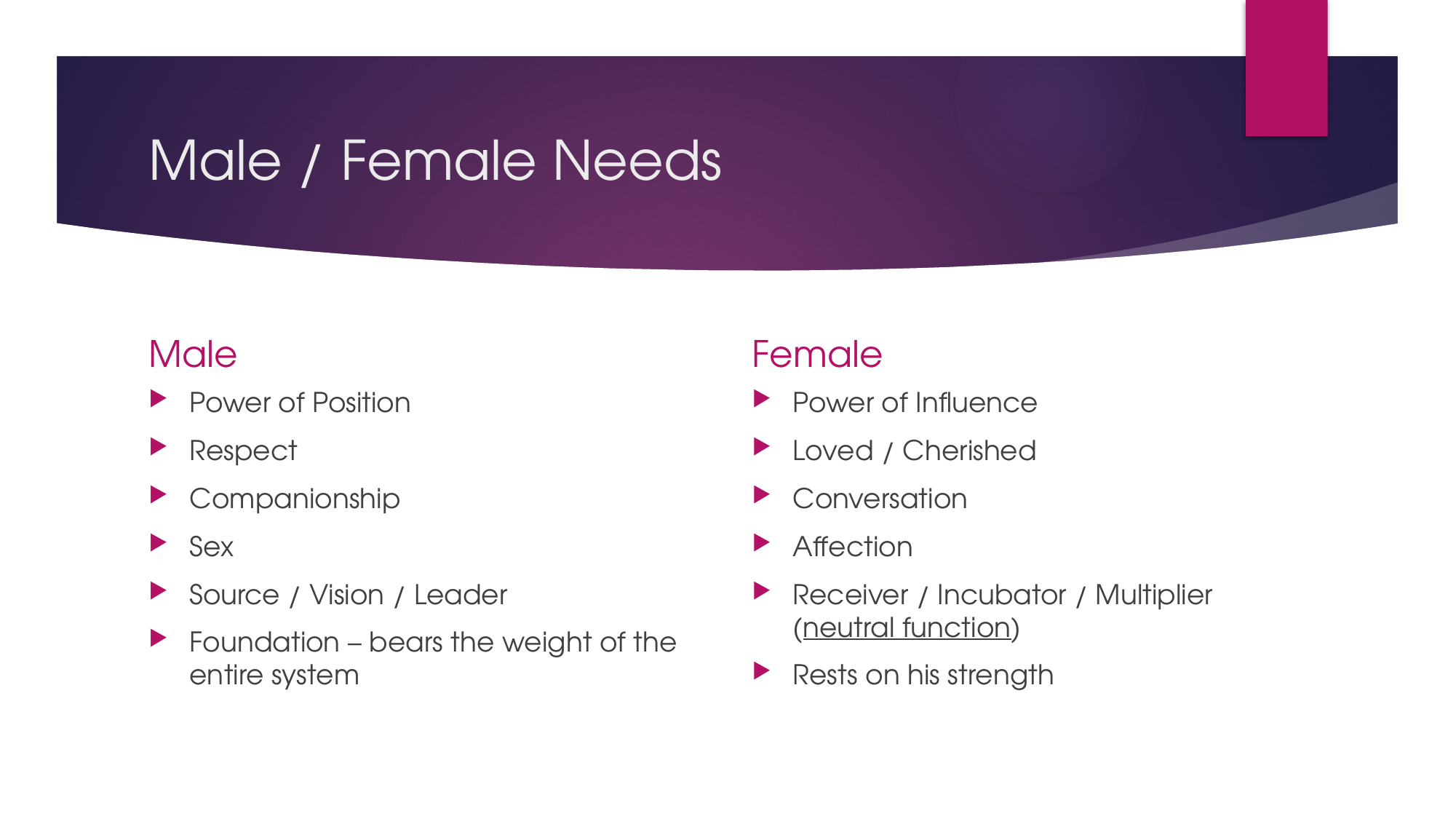

# Male / Female Needs
Male
Female
Power of Position
Respect
Companionship
Sex
Source / Vision / Leader
Foundation – bears the weight of the entire system
Power of Influence
Loved / Cherished
Conversation
Affection
Receiver / Incubator / Multiplier (neutral function)
Rests on his strength